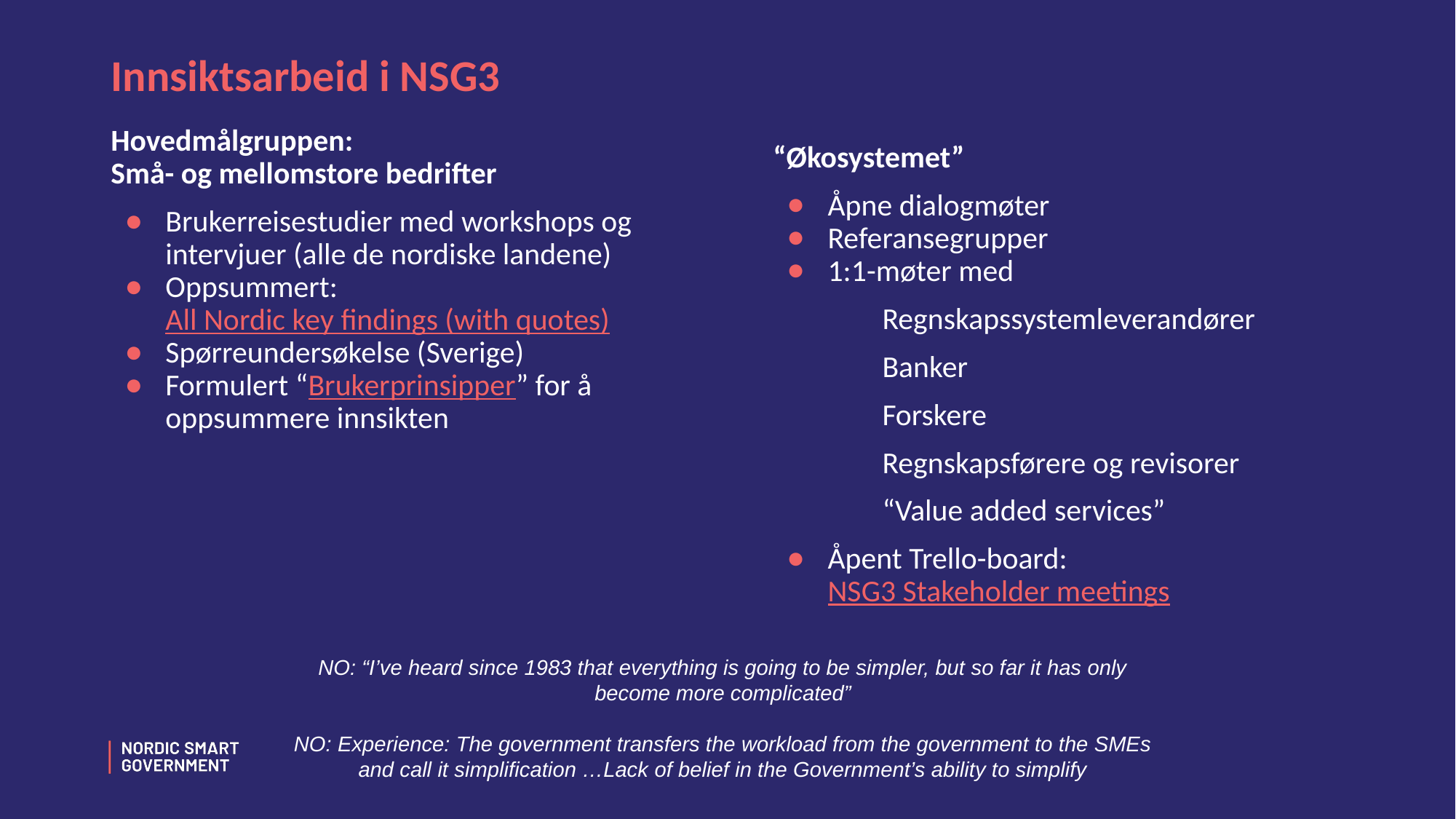

# Innsiktsarbeid i NSG3
Hovedmålgruppen:
Små- og mellomstore bedrifter
Brukerreisestudier med workshops og intervjuer (alle de nordiske landene)
Oppsummert: All Nordic key findings (with quotes)
Spørreundersøkelse (Sverige)
Formulert “Brukerprinsipper” for å oppsummere innsikten
dkf

s
“Økosystemet”
Åpne dialogmøter
Referansegrupper
1:1-møter med
Regnskapssystemleverandører
Banker
Forskere
Regnskapsførere og revisorer
“Value added services”
Åpent Trello-board: NSG3 Stakeholder meetings
dkf

s
NO: “I’ve heard since 1983 that everything is going to be simpler, but so far it has only become more complicated”
NO: Experience: The government transfers the workload from the government to the SMEs and call it simplification …Lack of belief in the Government’s ability to simplify
10